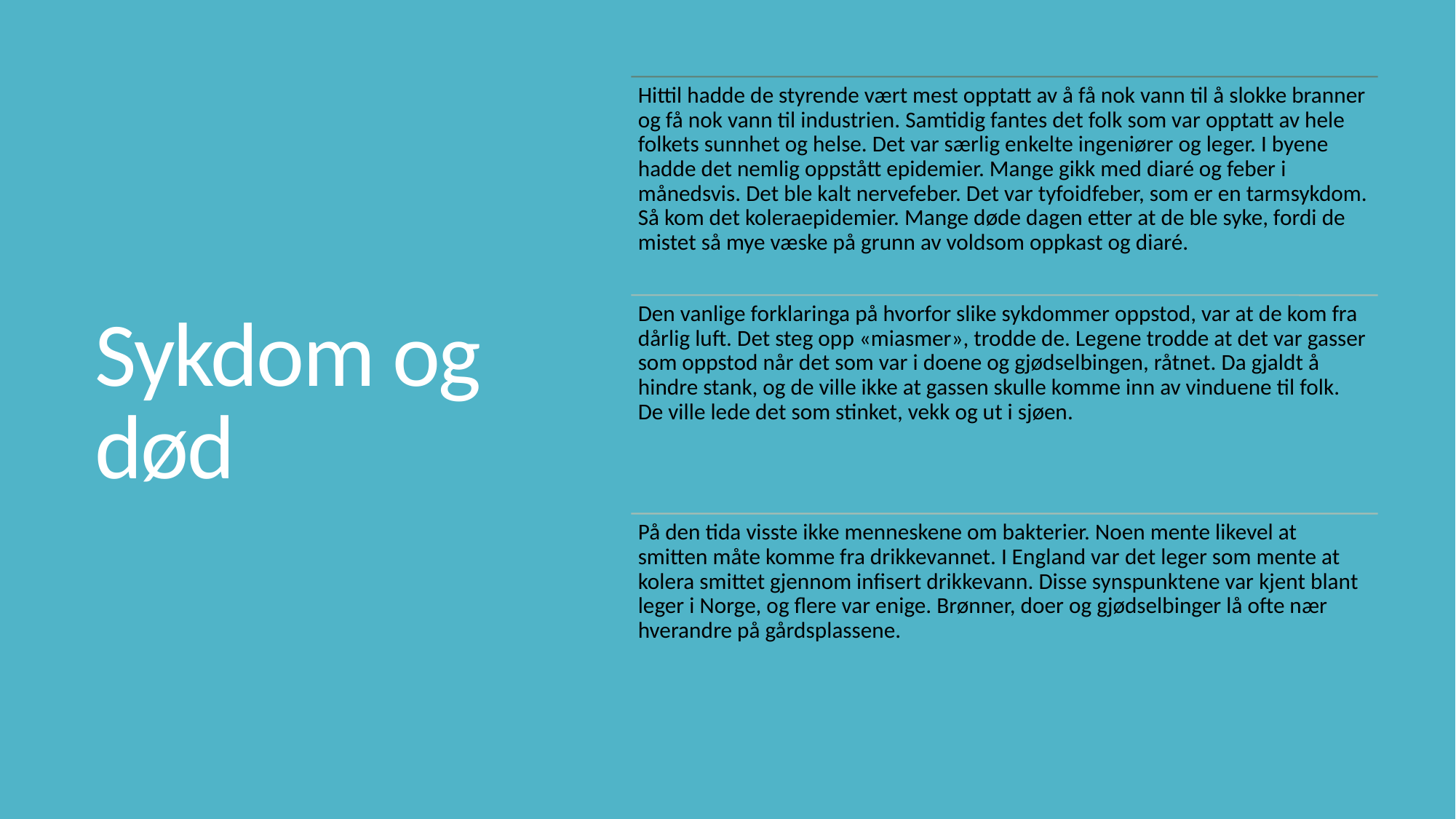

# Sykdom og død
Hittil hadde de styrende vært mest opptatt av å få nok vann til å slokke branner og få nok vann til industrien. Samtidig fantes det folk som var opptatt av hele folkets sunnhet og helse. Det var særlig enkelte ingeniører og leger. I byene hadde det nemlig oppstått epidemier. Mange gikk med diaré og feber i månedsvis. Det ble kalt nervefeber. Det var tyfoidfeber, som er en tarmsykdom. Så kom det koleraepidemier. Mange døde dagen etter at de ble syke, fordi de mistet så mye væske på grunn av voldsom oppkast og diaré.
Den vanlige forklaringa på hvorfor slike sykdommer oppstod, var at de kom fra dårlig luft. Det steg opp «miasmer», trodde de. Legene trodde at det var gasser som oppstod når det som var i doene og gjødselbingen, råtnet. Da gjaldt å hindre stank, og de ville ikke at gassen skulle komme inn av vinduene til folk. De ville lede det som stinket, vekk og ut i sjøen.
På den tida visste ikke menneskene om bakterier. Noen mente likevel at smitten måte komme fra drikkevannet. I England var det leger som mente at kolera smittet gjennom infisert drikkevann. Disse synspunktene var kjent blant leger i Norge, og flere var enige. Brønner, doer og gjødselbinger lå ofte nær hverandre på gårdsplassene.